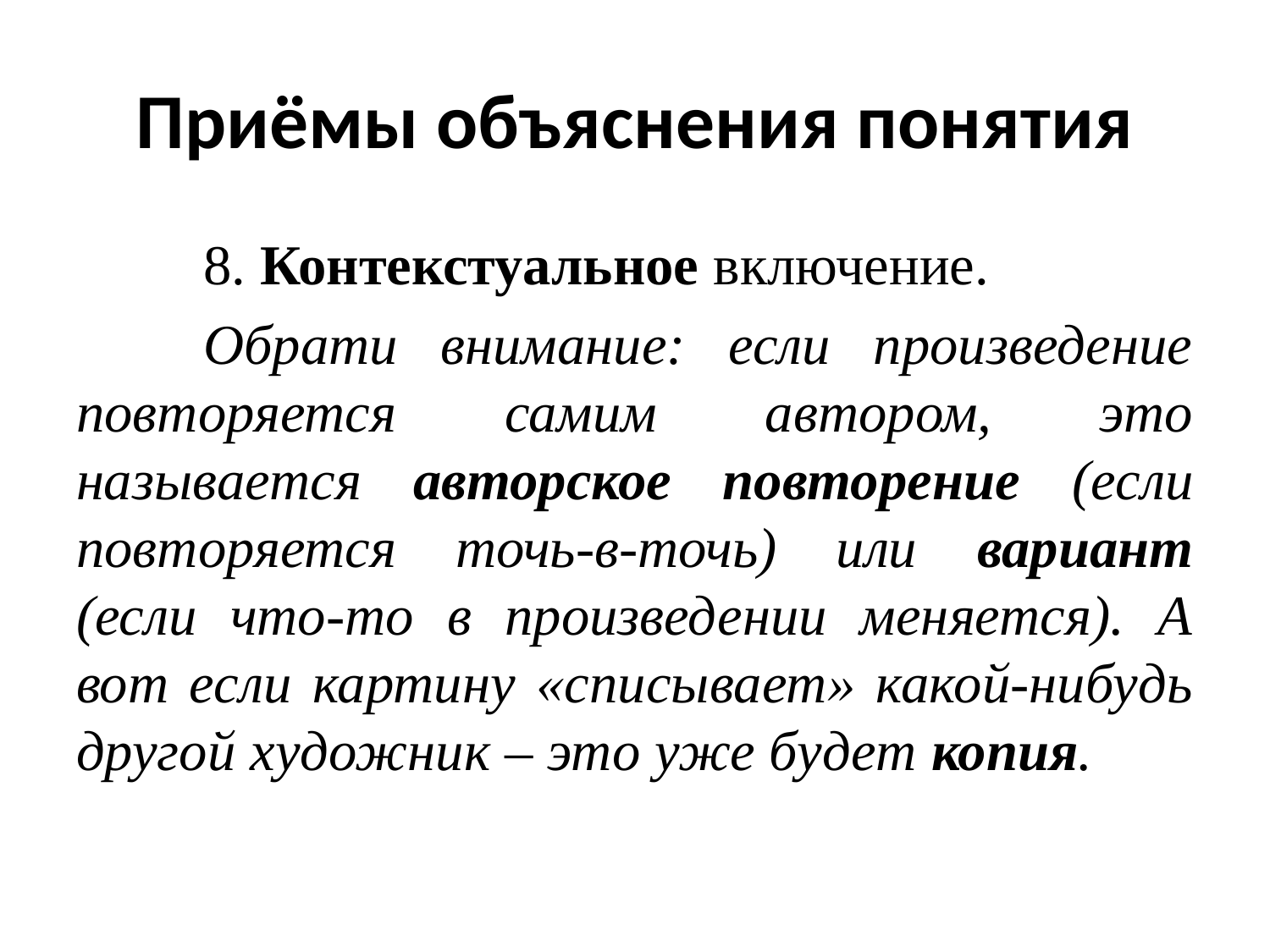

# Приёмы объяснения понятия
	8. Контекстуальное включение.
	Обрати внимание: если произведение повторяется самим автором, это называется авторское повторение (если повторяется точь-в-точь) или вариант (если что-то в произведении меняется). А вот если картину «списывает» какой-нибудь другой художник – это уже будет копия.